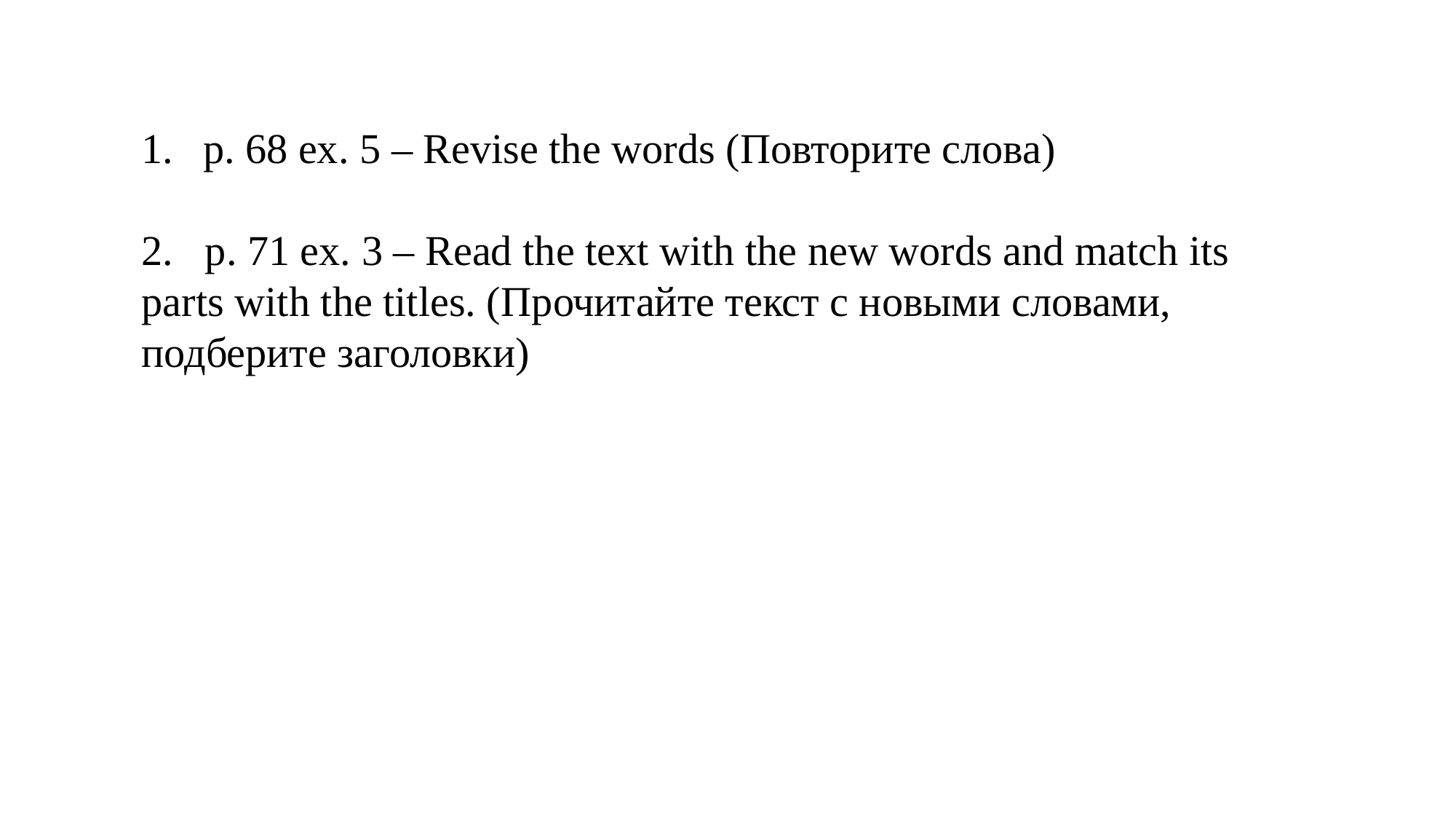

p. 68 ex. 5 – Revise the words (Повторите слова)

2.   p. 71 ex. 3 – Read the text with the new words and match its parts with the titles. (Прочитайте текст с новыми словами, подберите заголовки)